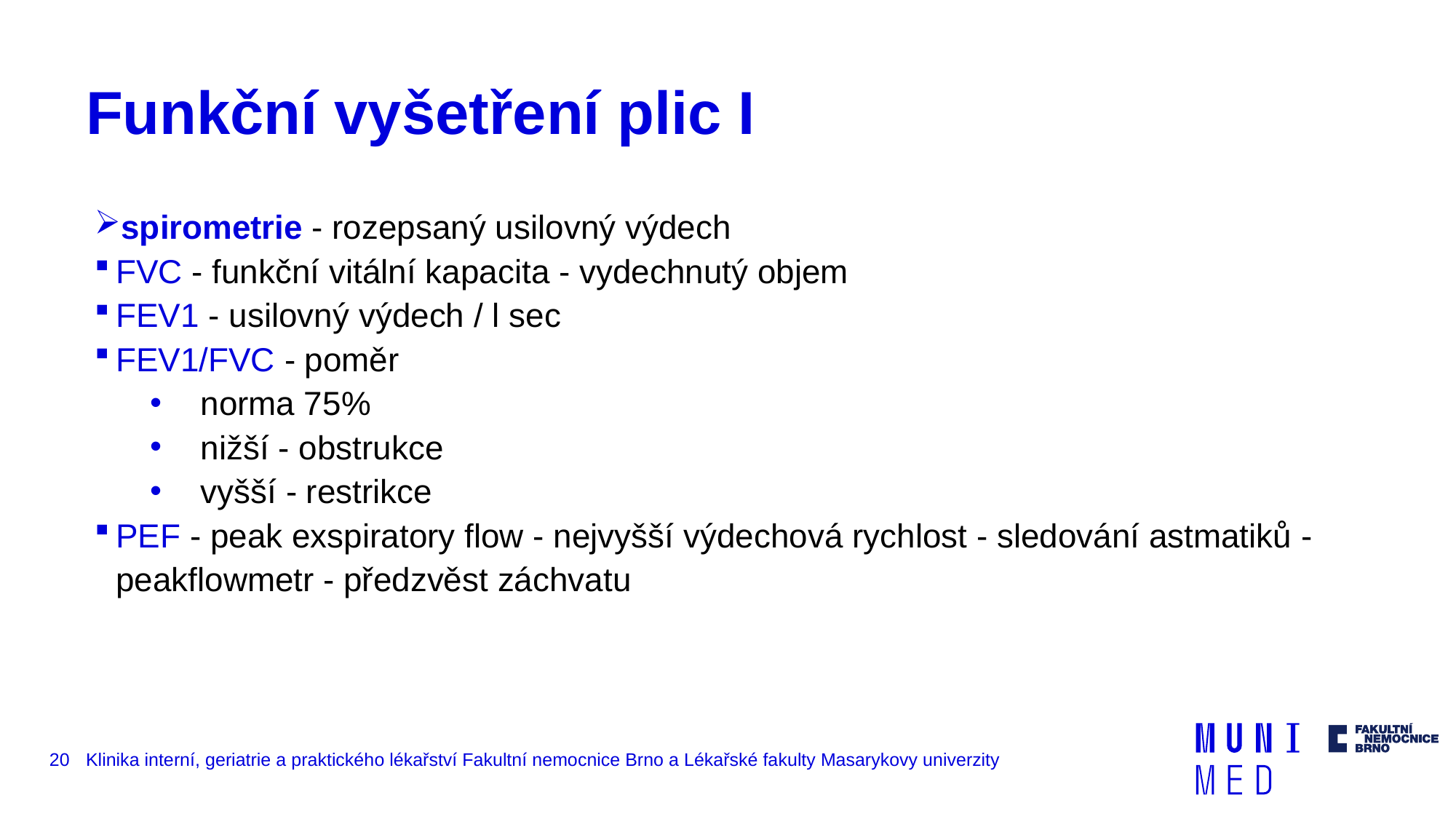

# Funkční vyšetření plic I
spirometrie - rozepsaný usilovný výdech
FVC - funkční vitální kapacita - vydechnutý objem
FEV1 - usilovný výdech / l sec
FEV1/FVC - poměr
 norma 75%
 nižší - obstrukce
 vyšší - restrikce
PEF - peak exspiratory flow - nejvyšší výdechová rychlost - sledování astmatiků - peakflowmetr - předzvěst záchvatu
20
Klinika interní, geriatrie a praktického lékařství Fakultní nemocnice Brno a Lékařské fakulty Masarykovy univerzity